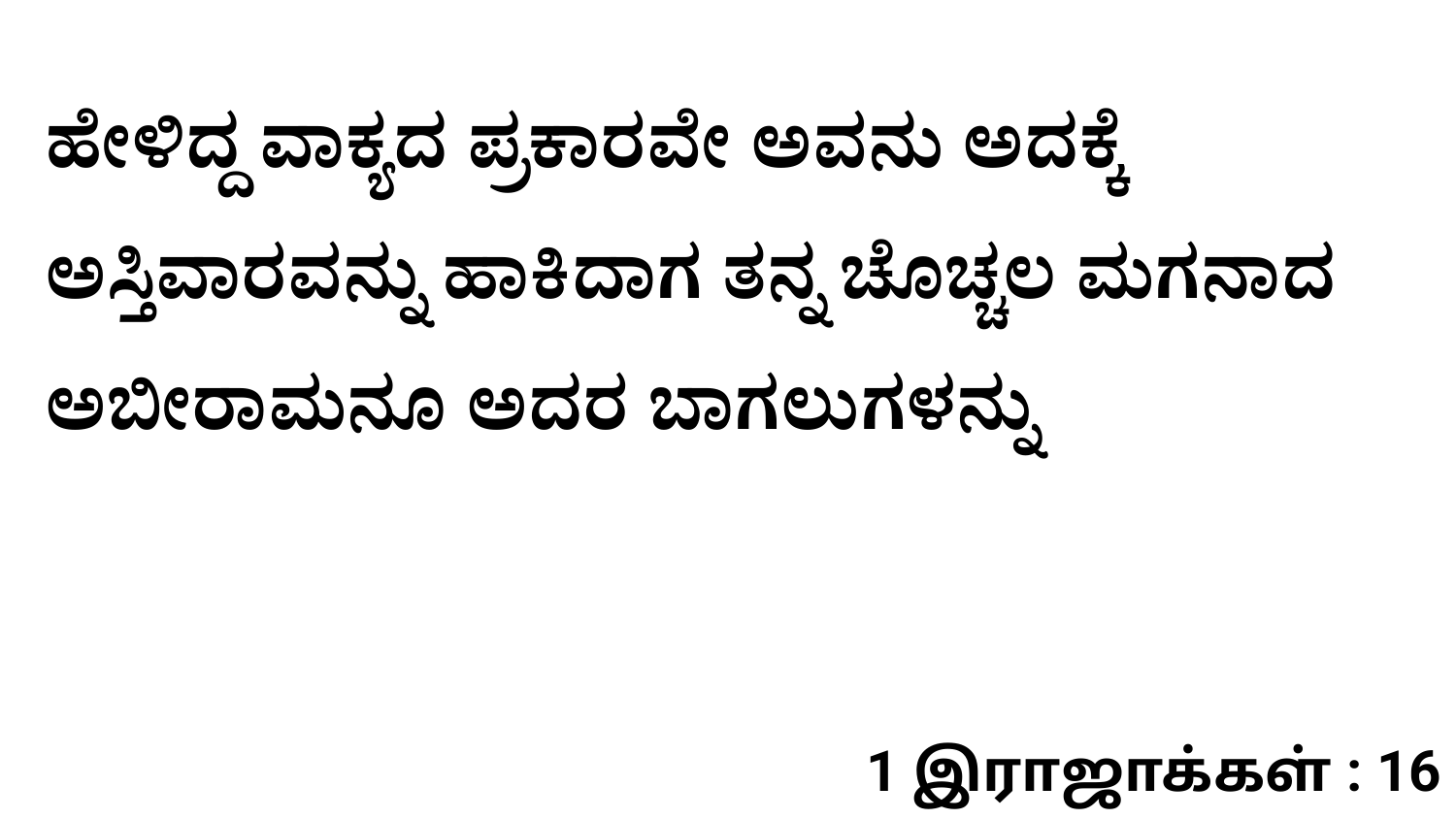

ಹೇಳಿದ್ದ ವಾಕ್ಯದ ಪ್ರಕಾರವೇ ಅವನು ಅದಕ್ಕೆ ಅಸ್ತಿವಾರವನ್ನು ಹಾಕಿದಾಗ ತನ್ನ ಚೊಚ್ಚಲ ಮಗನಾದ ಅಬೀರಾಮನೂ ಅದರ ಬಾಗಲುಗಳನ್ನು
1 இராஜாக்கள் : 16